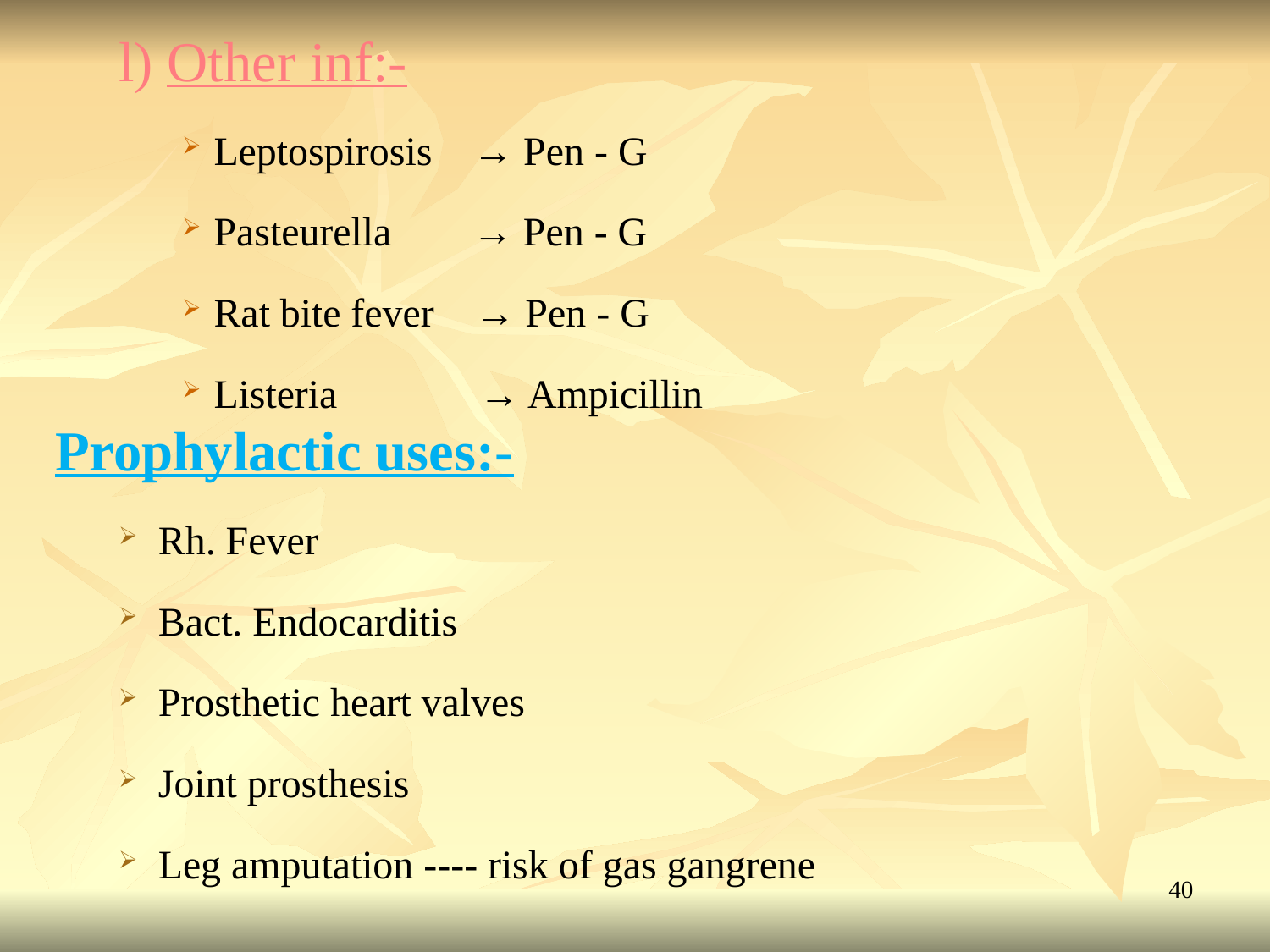

l) Other inf:-
Leptospirosis    → Pen - G
Pasteurella        → Pen - G
Rat bite fever    → Pen - G
Listeria              → Ampicillin
Prophylactic uses:-
Rh. Fever
Bact. Endocarditis
Prosthetic heart valves
Joint prosthesis
Leg amputation ---- risk of gas gangrene
40